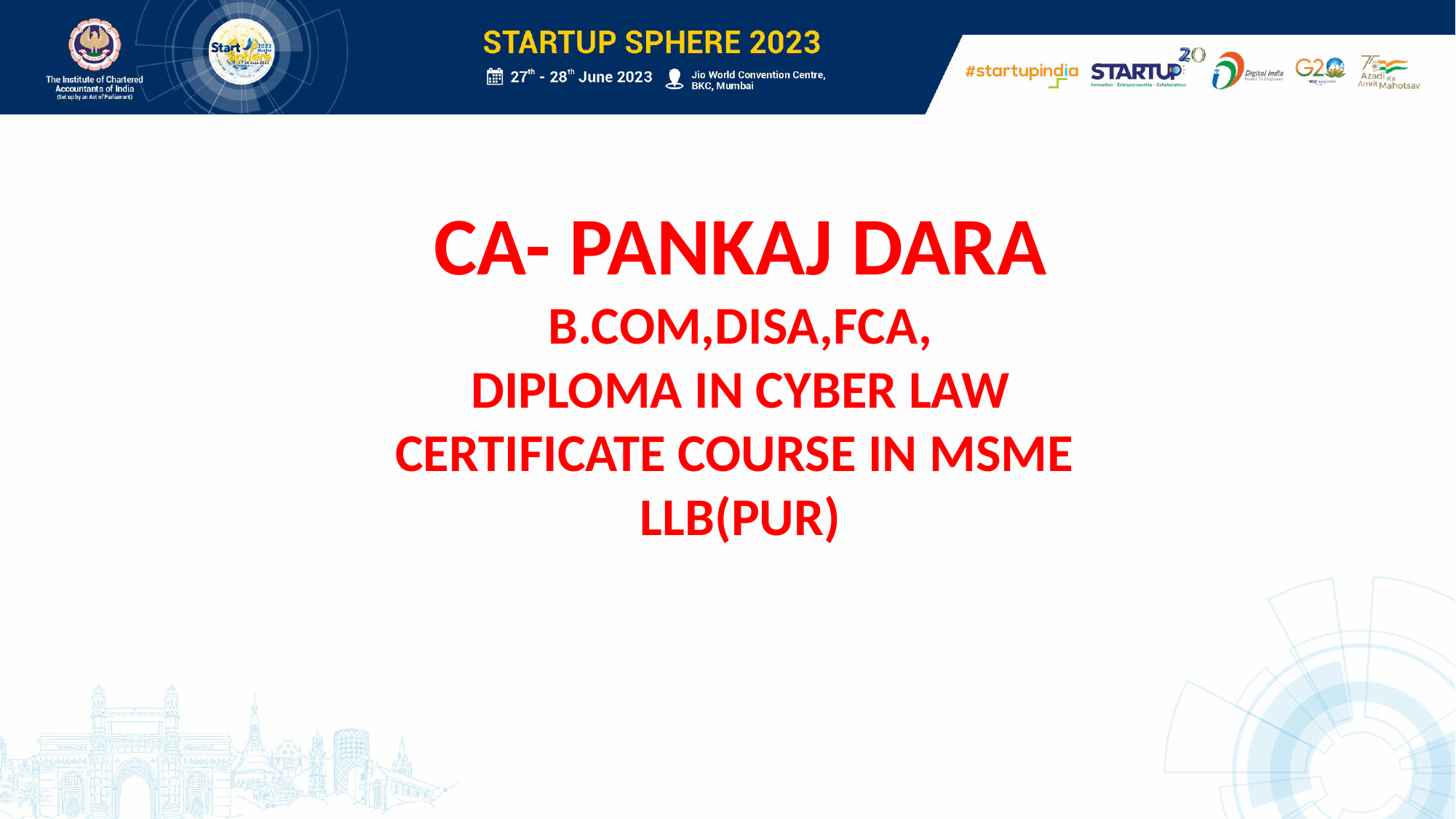

CA- PANKAJ DARA
B.COM,DISA,FCA,
DIPLOMA IN CYBER LAW
CERTIFICATE COURSE IN MSME
LLB(PUR)